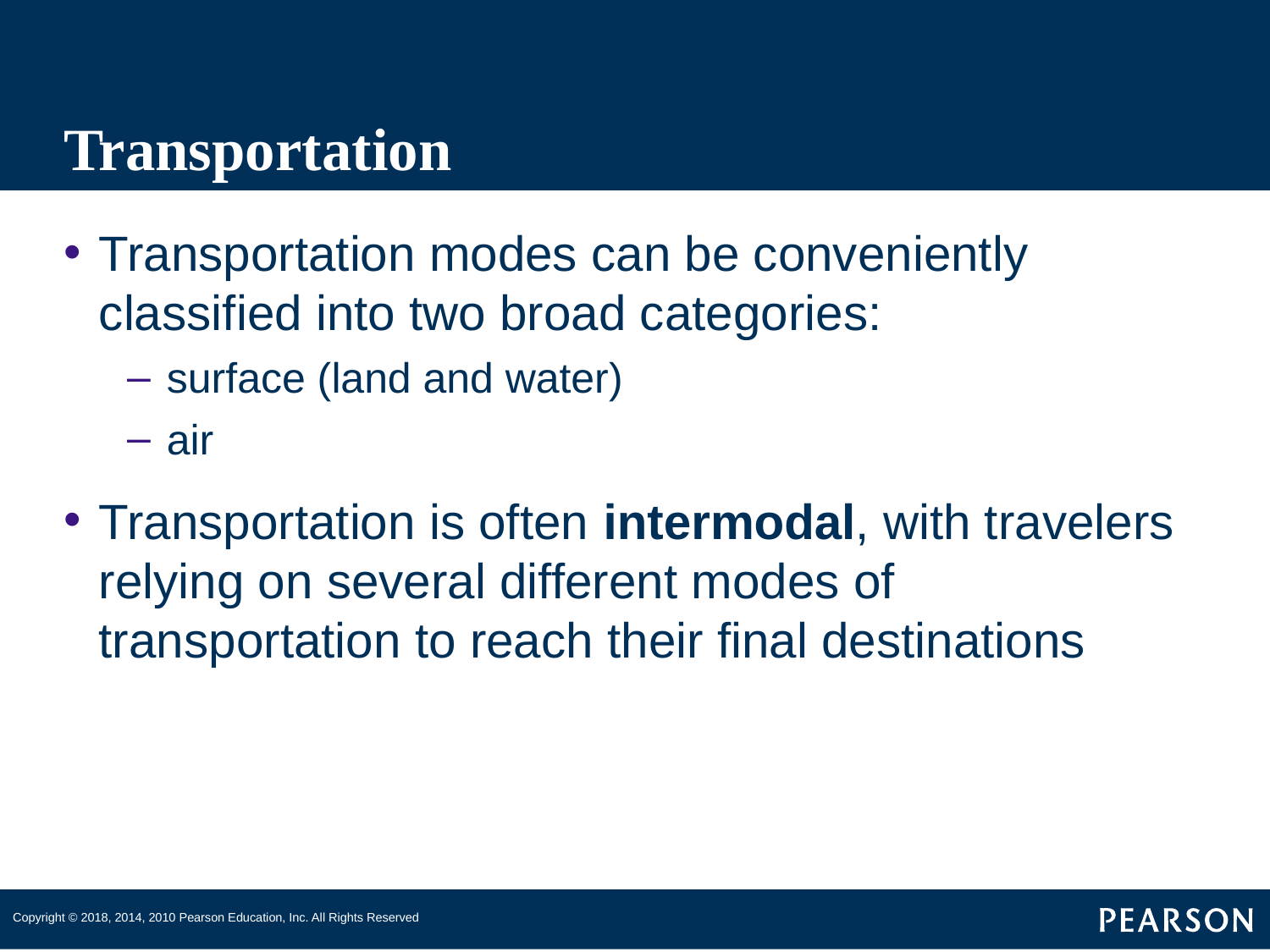

# Transportation
Transportation modes can be conveniently classified into two broad categories:
surface (land and water)
air
Transportation is often intermodal, with travelers relying on several different modes of transportation to reach their final destinations